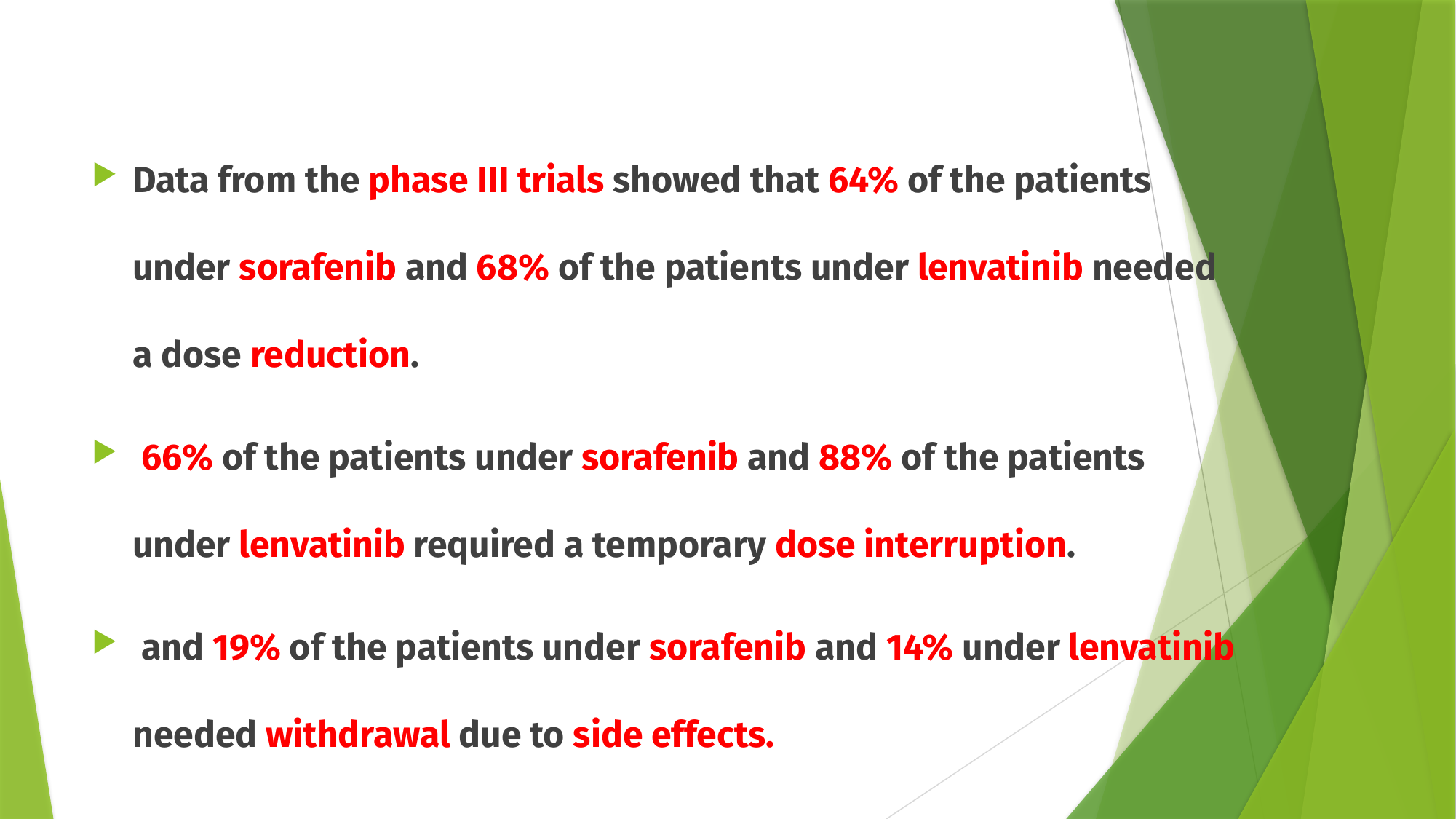

#
Data from the phase III trials showed that 64% of the patients under sorafenib and 68% of the patients under lenvatinib needed a dose reduction.
 66% of the patients under sorafenib and 88% of the patients under lenvatinib required a temporary dose interruption.
 and 19% of the patients under sorafenib and 14% under lenvatinib needed withdrawal due to side effects.